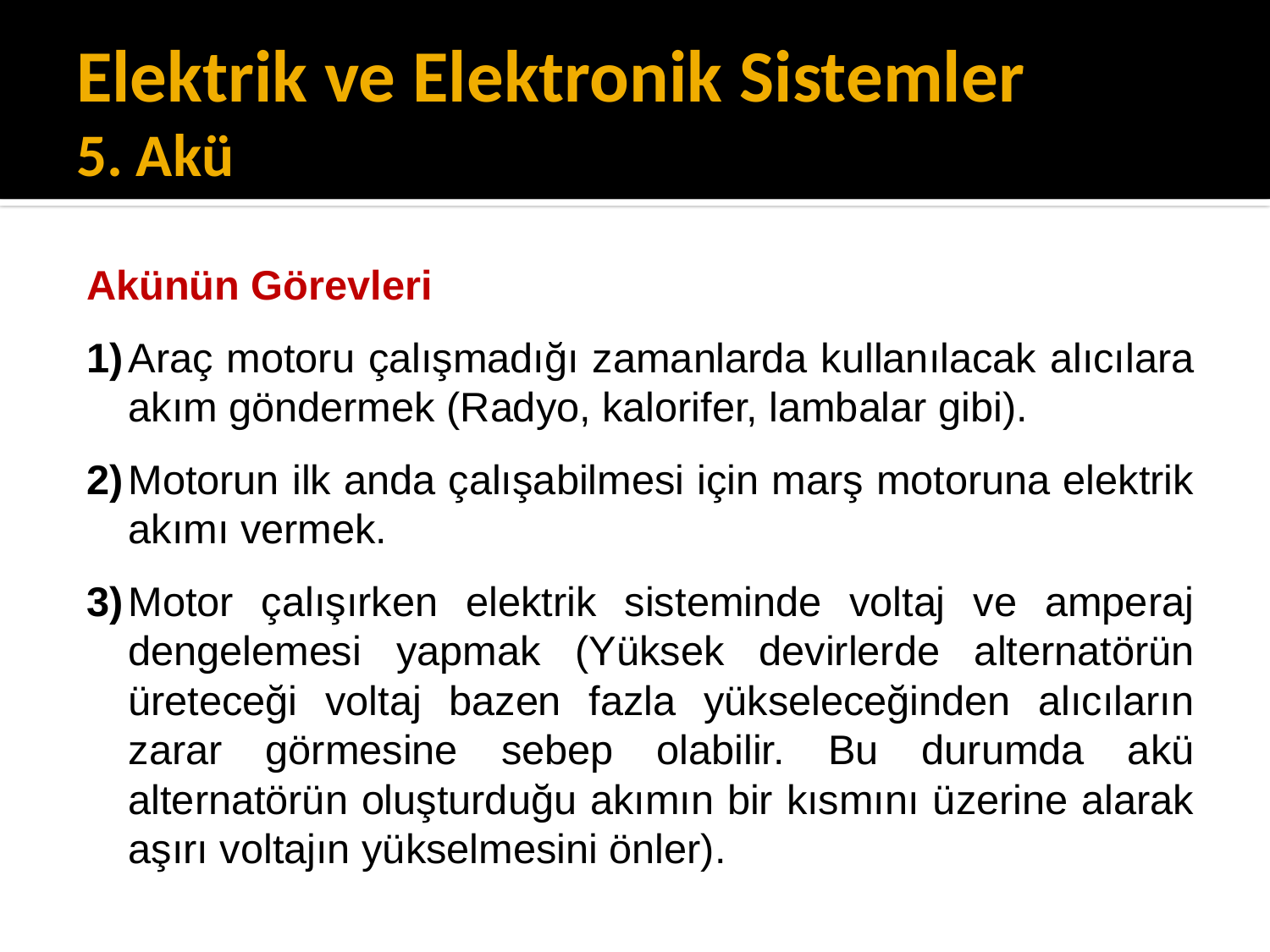

# Elektrik ve Elektronik Sistemler 5. Akü
Akünün Görevleri
1)	Araç motoru çalışmadığı zamanlarda kullanılacak alıcılara akım göndermek (Radyo, kalorifer, lambalar gibi).
2)	Motorun ilk anda çalışabilmesi için marş motoruna elektrik akımı vermek.
3)	Motor çalışırken elektrik sisteminde voltaj ve amperaj dengelemesi yapmak (Yüksek devirlerde alternatörün üreteceği voltaj bazen fazla yükseleceğinden alıcıların zarar görmesine sebep olabilir. Bu durumda akü alternatörün oluşturduğu akımın bir kısmını üzerine alarak aşırı voltajın yükselmesini önler).